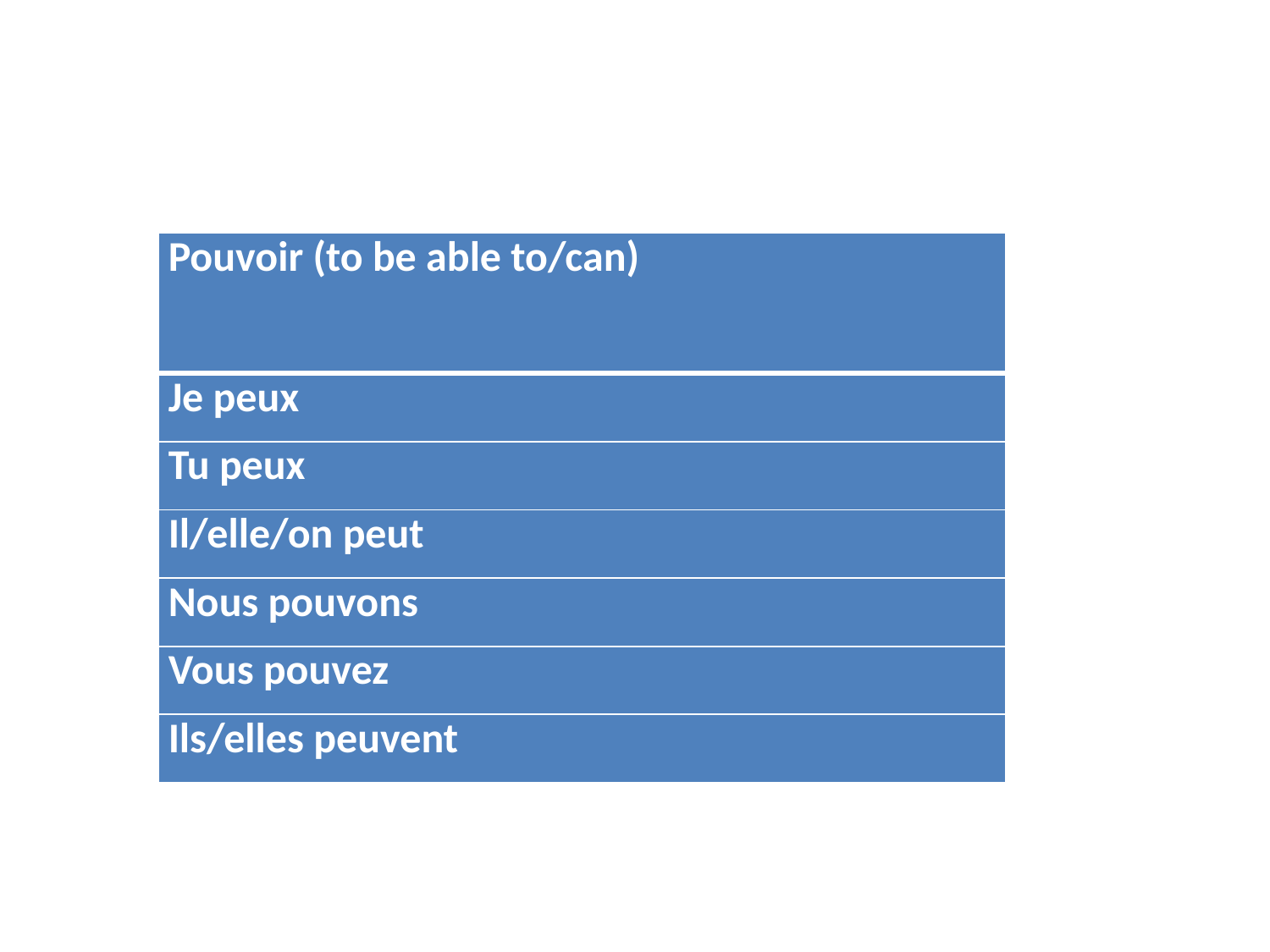

#
| Pouvoir (to be able to/can) |
| --- |
| Je peux |
| Tu peux |
| Il/elle/on peut |
| Nous pouvons |
| Vous pouvez |
| Ils/elles peuvent |